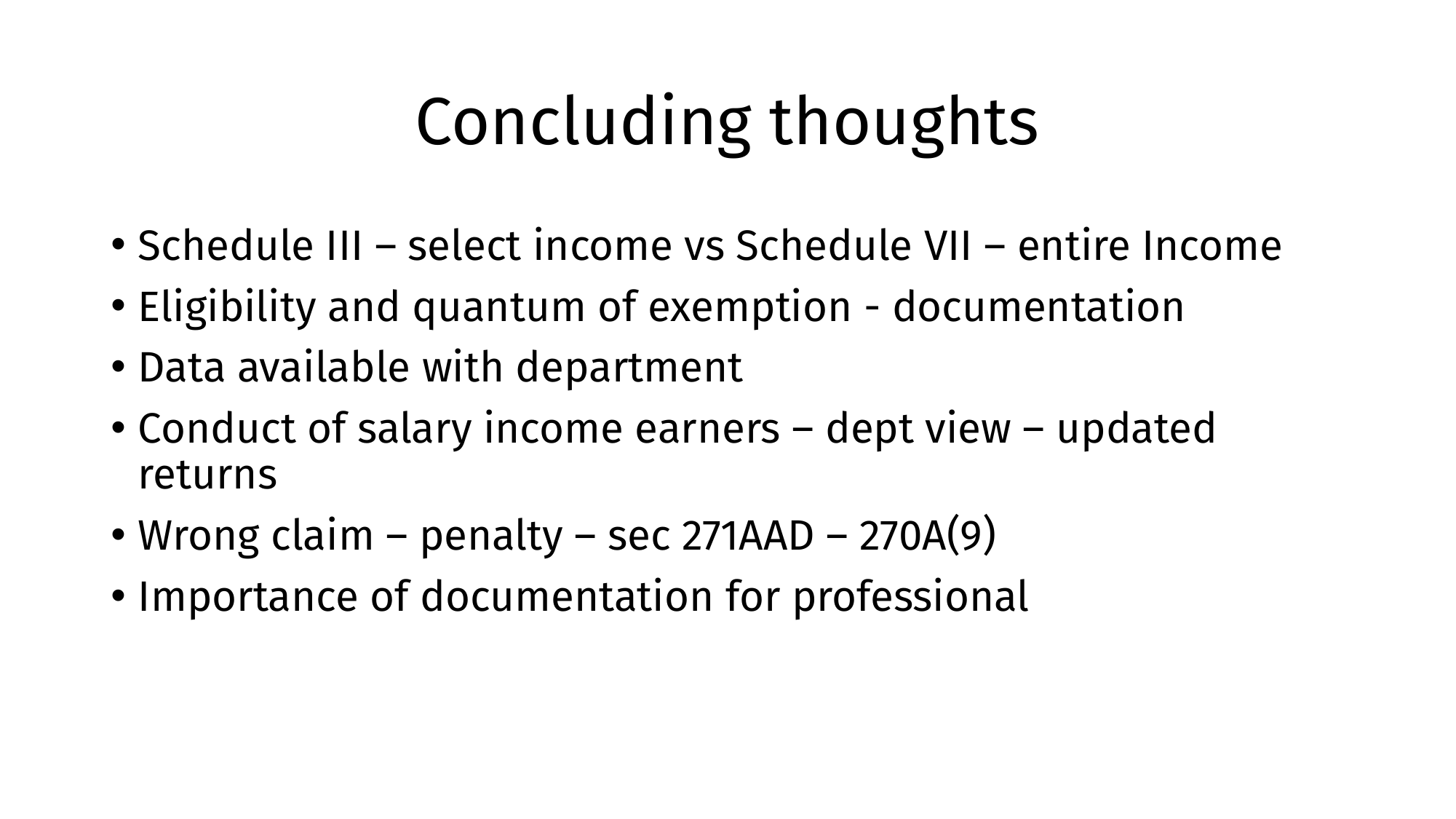

# Concluding thoughts
Schedule III – select income vs Schedule VII – entire Income
Eligibility and quantum of exemption - documentation
Data available with department
Conduct of salary income earners – dept view – updated returns
Wrong claim – penalty – sec 271AAD – 270A(9)
Importance of documentation for professional